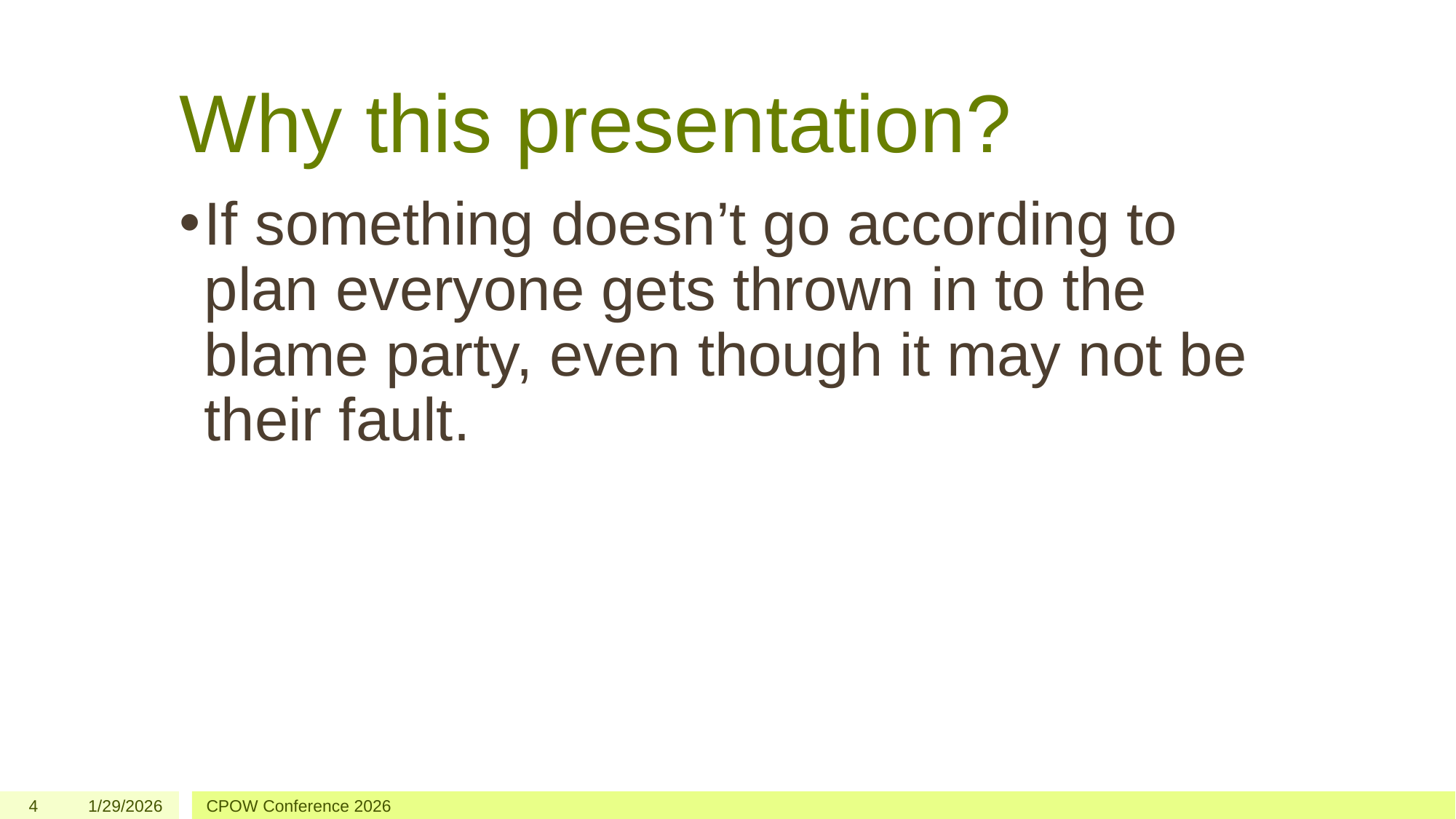

# Why this presentation?
If something doesn’t go according to plan everyone gets thrown in to the blame party, even though it may not be their fault.
4
1/29/2026
CPOW Conference 2026